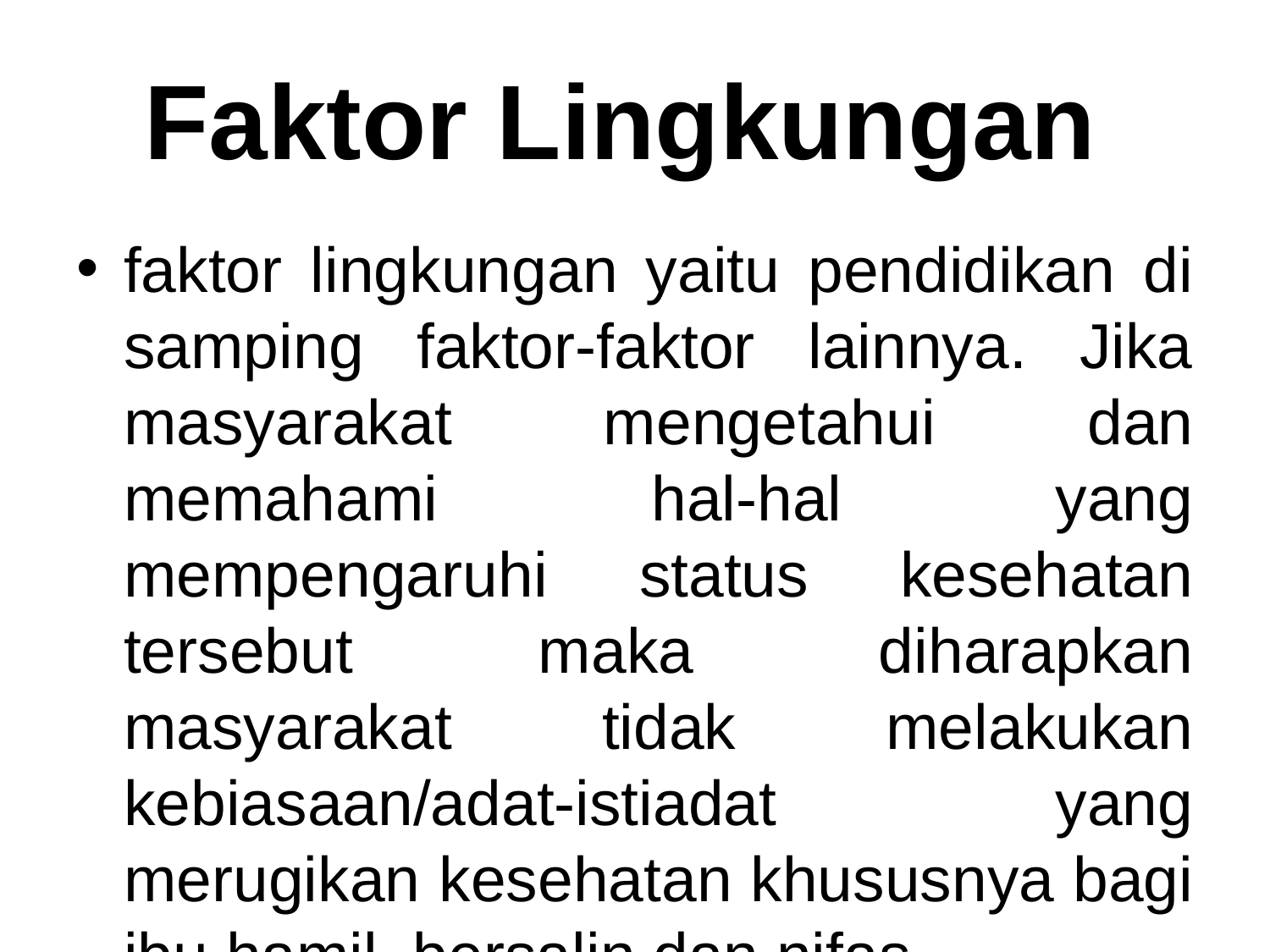

# Faktor Lingkungan
faktor lingkungan yaitu pendidikan di samping faktor-faktor lainnya. Jika masyarakat mengetahui dan memahami hal-hal yang mempengaruhi status kesehatan tersebut maka diharapkan masyarakat tidak melakukan kebiasaan/adat-istiadat yang merugikan kesehatan khususnya bagi ibu hamil, bersalin dan nifas.